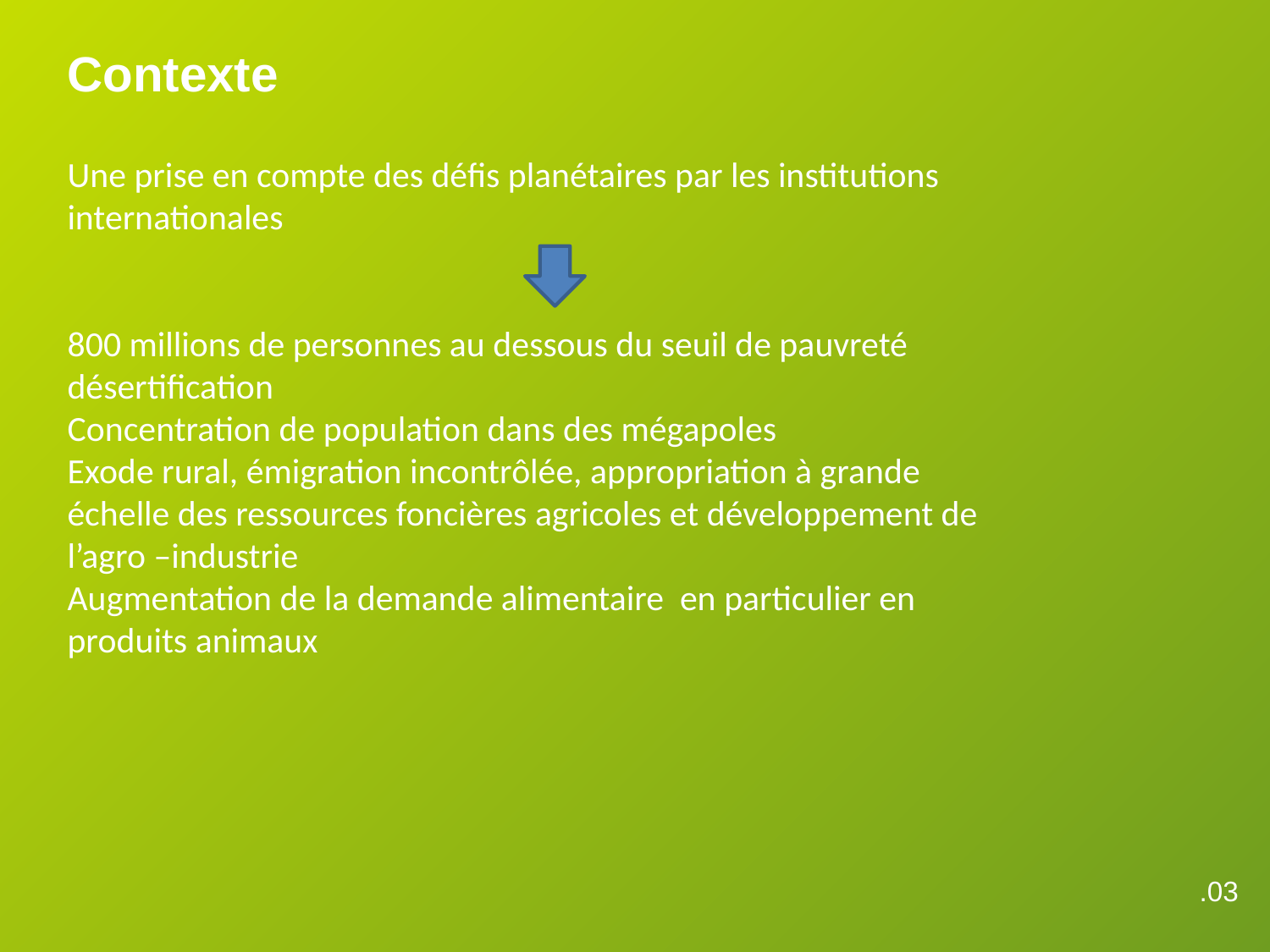

Contexte
Une prise en compte des défis planétaires par les institutions internationales

800 millions de personnes au dessous du seuil de pauvreté
désertification
Concentration de population dans des mégapoles
Exode rural, émigration incontrôlée, appropriation à grande échelle des ressources foncières agricoles et développement de l’agro –industrie
Augmentation de la demande alimentaire  en particulier en produits animaux

.03